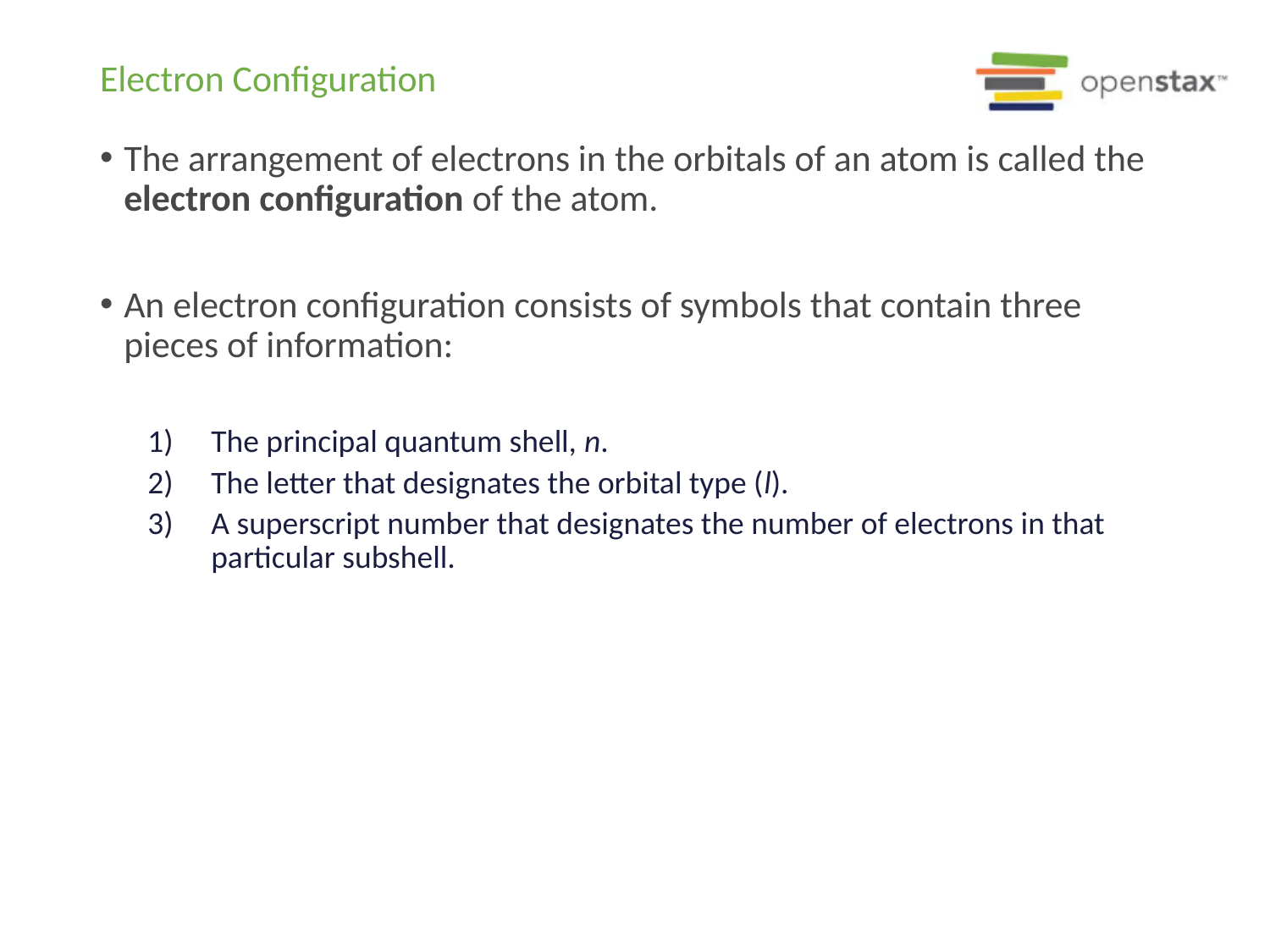

# Electron Configuration
The arrangement of electrons in the orbitals of an atom is called the electron configuration of the atom.

An electron configuration consists of symbols that contain three pieces of information:

The principal quantum shell, n.
The letter that designates the orbital type (l).
A superscript number that designates the number of electrons in that particular subshell.